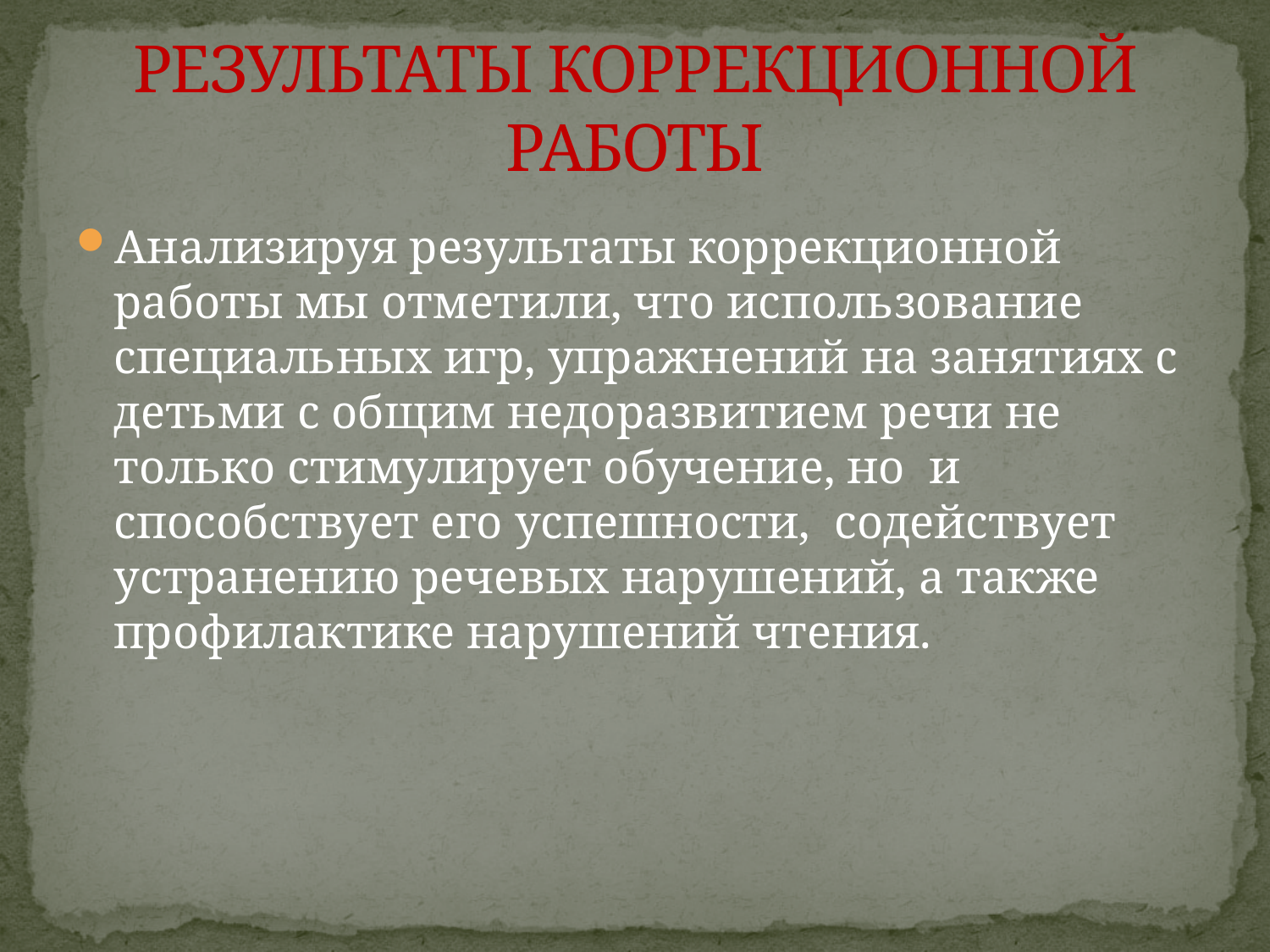

# РЕЗУЛЬТАТЫ КОРРЕКЦИОННОЙ РАБОТЫ
Анализируя результаты коррекционной работы мы отметили, что использование специальных игр, упражнений на занятиях с детьми с общим недоразвитием речи не только стимулирует обучение, но  и способствует его успешности,  содействует устранению речевых нарушений, а также профилактике нарушений чтения.